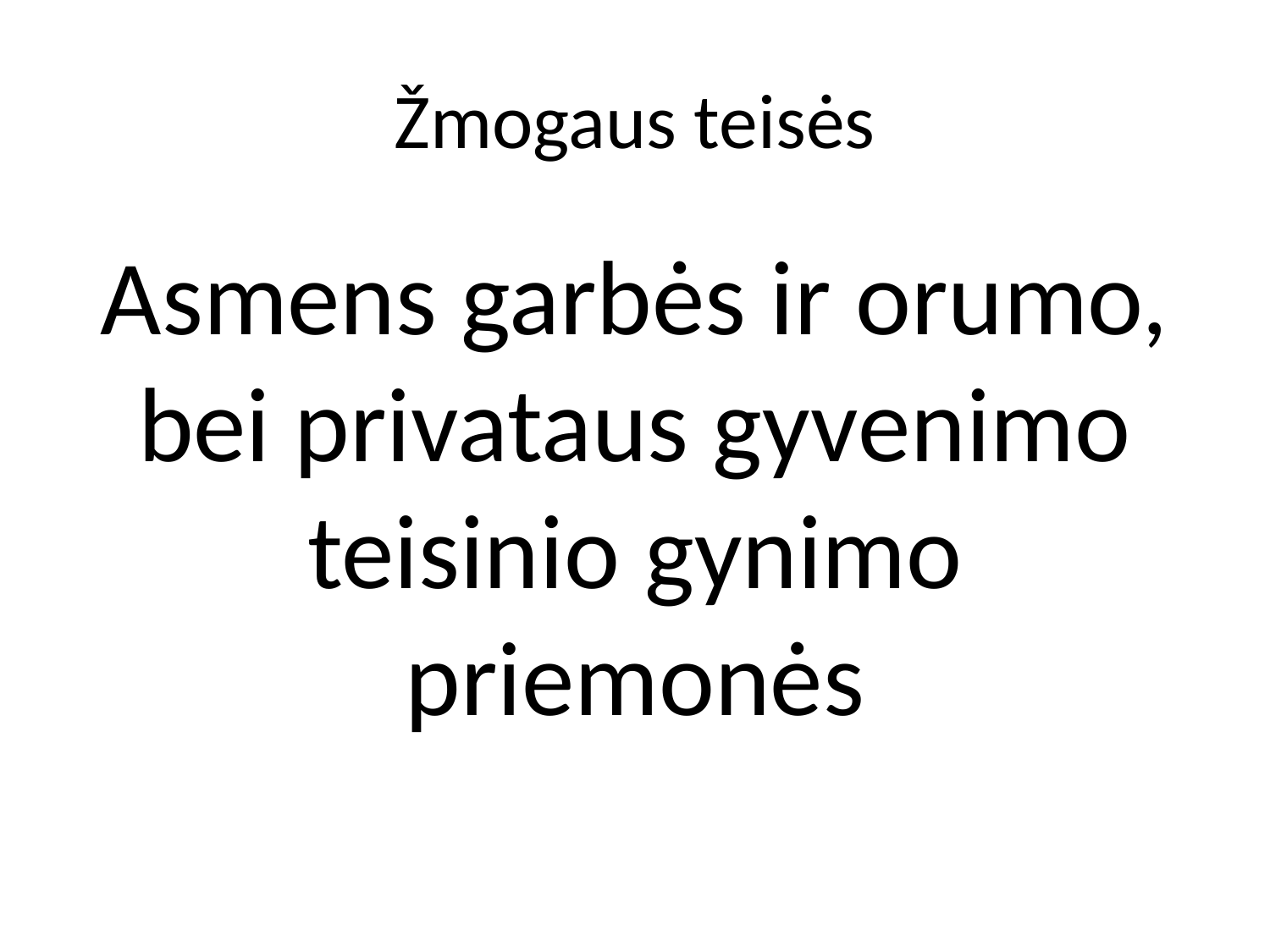

# Žmogaus teisės
Asmens garbės ir orumo, bei privataus gyvenimo teisinio gynimo priemonės